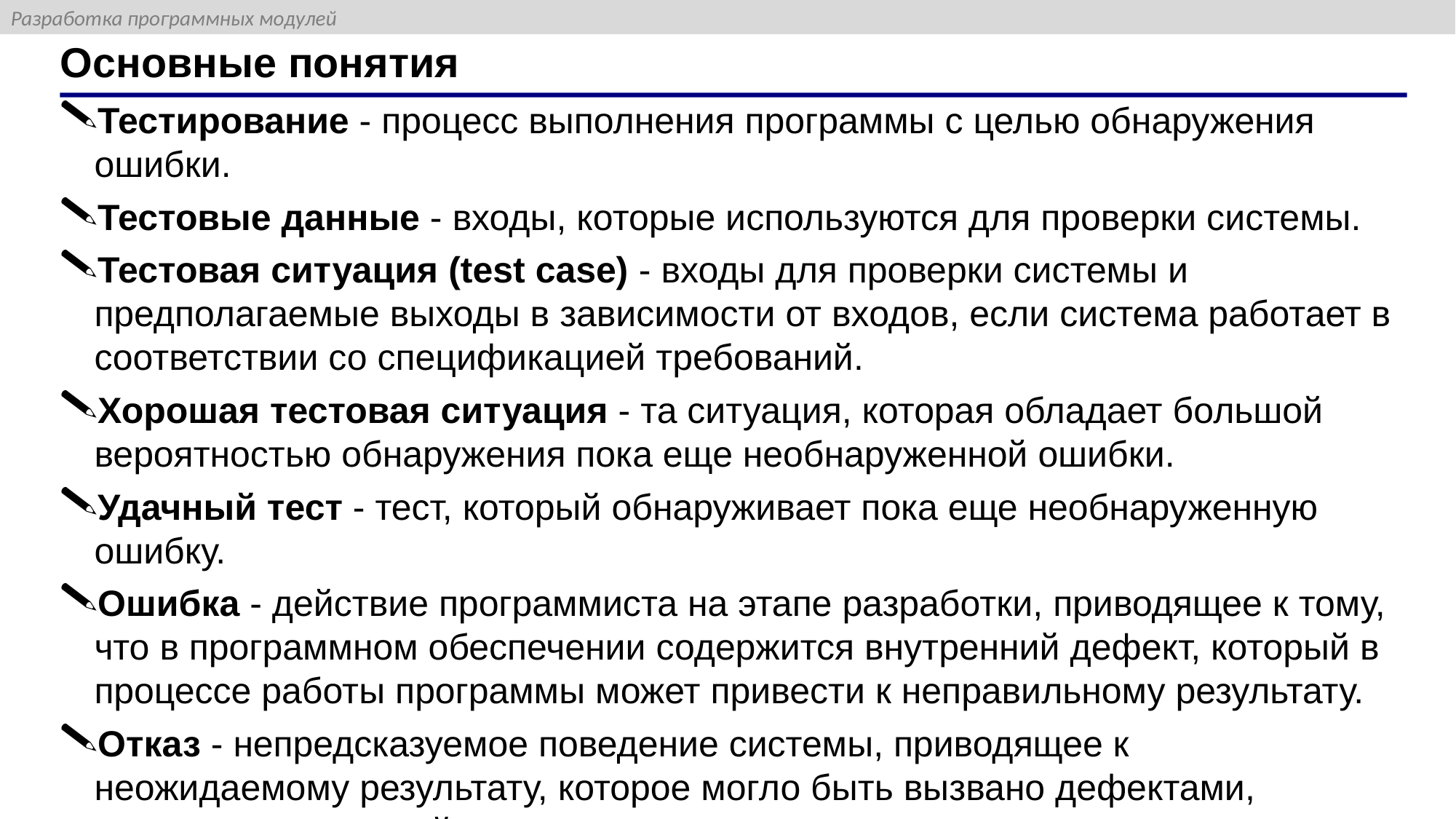

# Основные понятия
Тестирование - процесс выполнения программы с целью обнаружения ошибки.
Тестовые данные - входы, которые используются для проверки системы.
Тестовая ситуация (test case) - входы для проверки системы и предполагаемые выходы в зависимости от входов, если система работает в соответствии со спецификацией требований.
Хорошая тестовая ситуация - та ситуация, которая обладает большой вероятностью обнаружения пока еще необнаруженной ошибки.
Удачный тест - тест, который обнаруживает пока еще необнаруженную ошибку.
Ошибка - действие программиста на этапе разработки, приводящее к тому, что в программном обеспечении содержится внутренний дефект, который в процессе работы программы может привести к неправильному результату.
Отказ - непредсказуемое поведение системы, приводящее к неожидаемому результату, которое могло быть вызвано дефектами, содержащимся в ней.